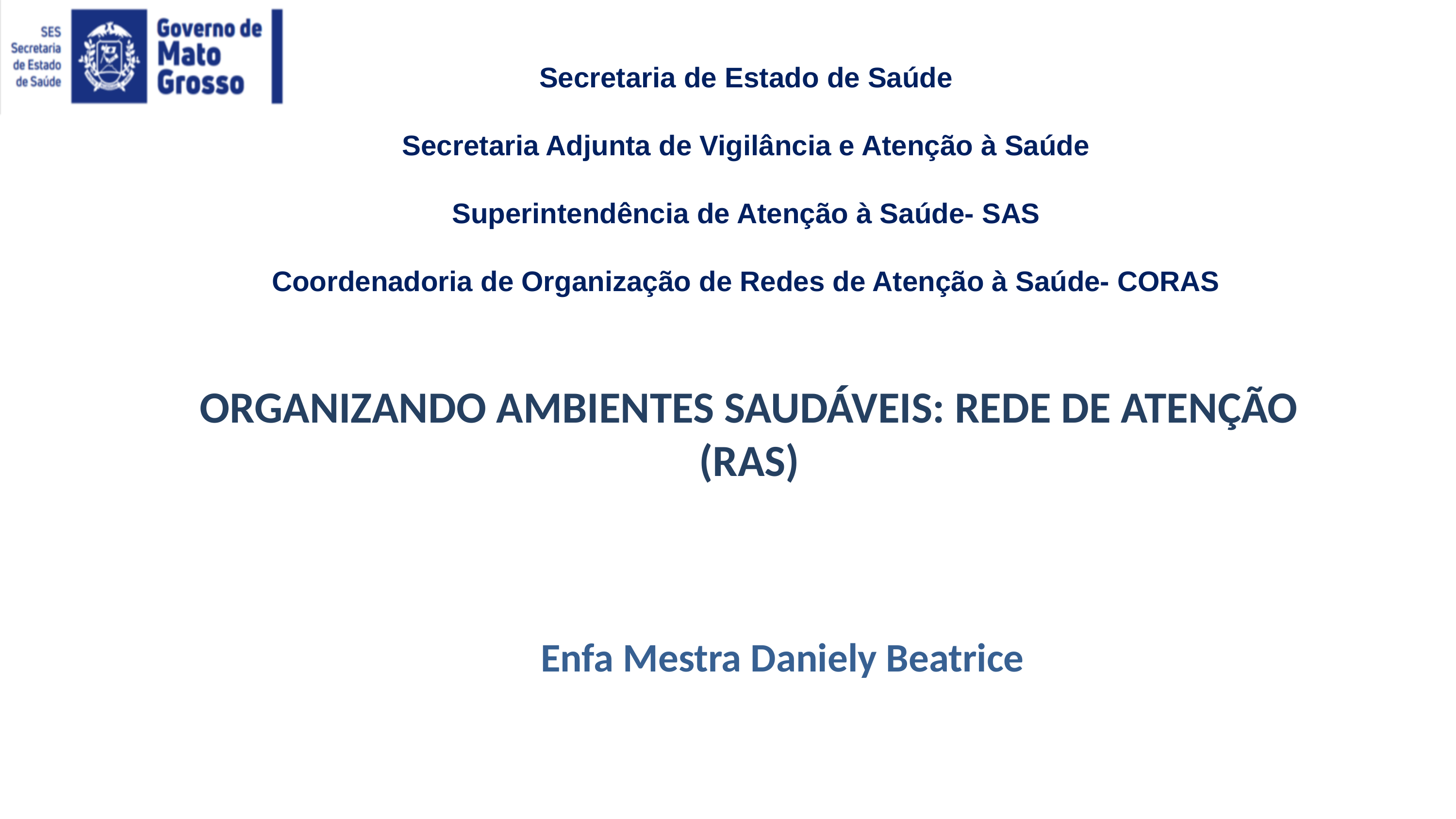

Secretaria de Estado de Saúde
Secretaria Adjunta de Vigilância e Atenção à Saúde
Superintendência de Atenção à Saúde- SAS
Coordenadoria de Organização de Redes de Atenção à Saúde- CORAS
ORGANIZANDO AMBIENTES SAUDÁVEIS: REDE DE ATENÇÃO (RAS)
Enfa Mestra Daniely Beatrice